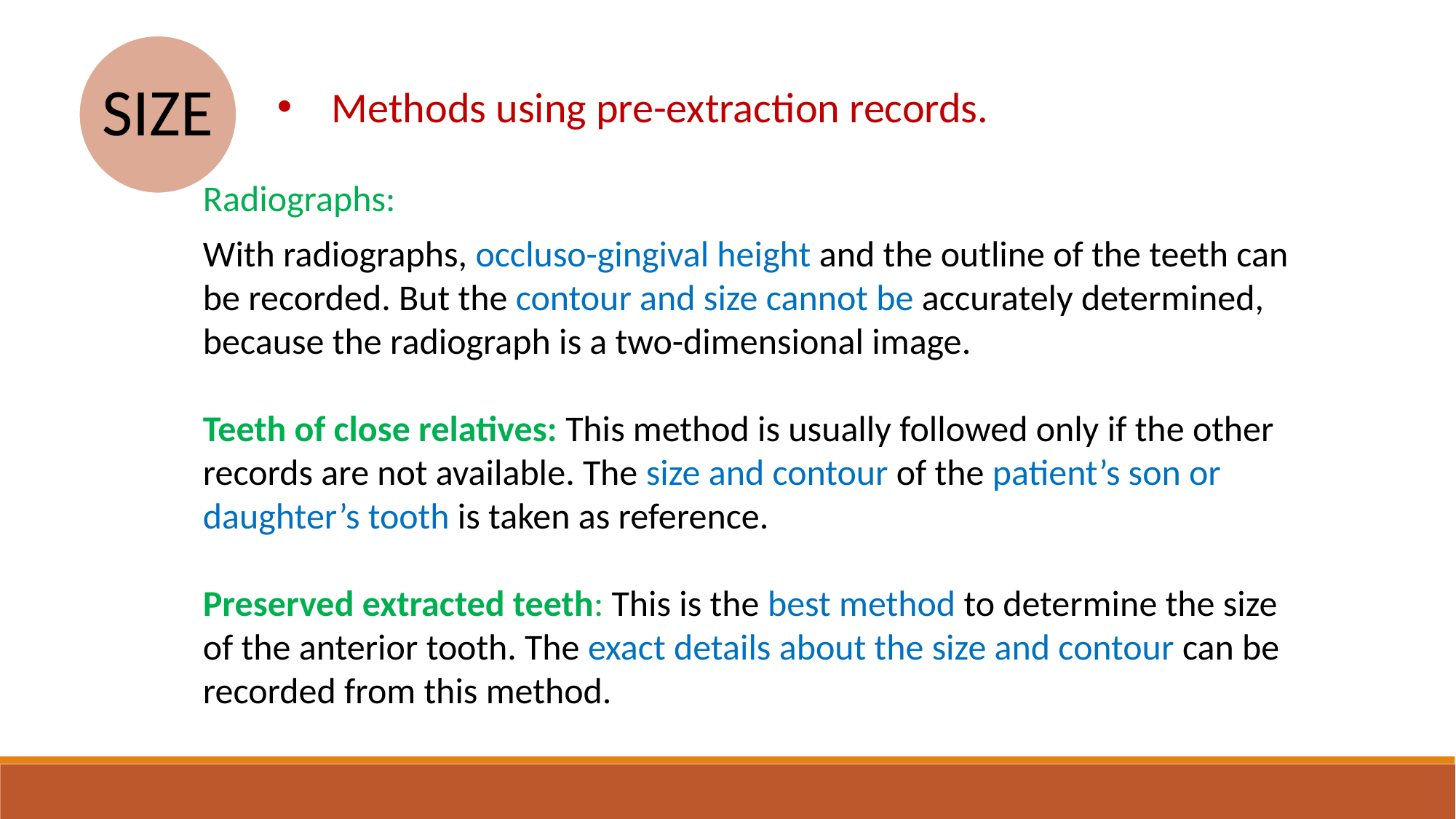

SIZE
Methods using pre-extraction records.
Radiographs:

With radiographs, occluso-gingival height and the outline of the teeth can be recorded. But the contour and size cannot be accurately determined, because the radiograph is a two-dimensional image.

Teeth of close relatives: This method is usually followed only if the other records are not available. The size and contour of the patient’s son or daughter’s tooth is taken as reference.

Preserved extracted teeth: This is the best method to determine the size of the anterior tooth. The exact details about the size and contour can be recorded from this method.